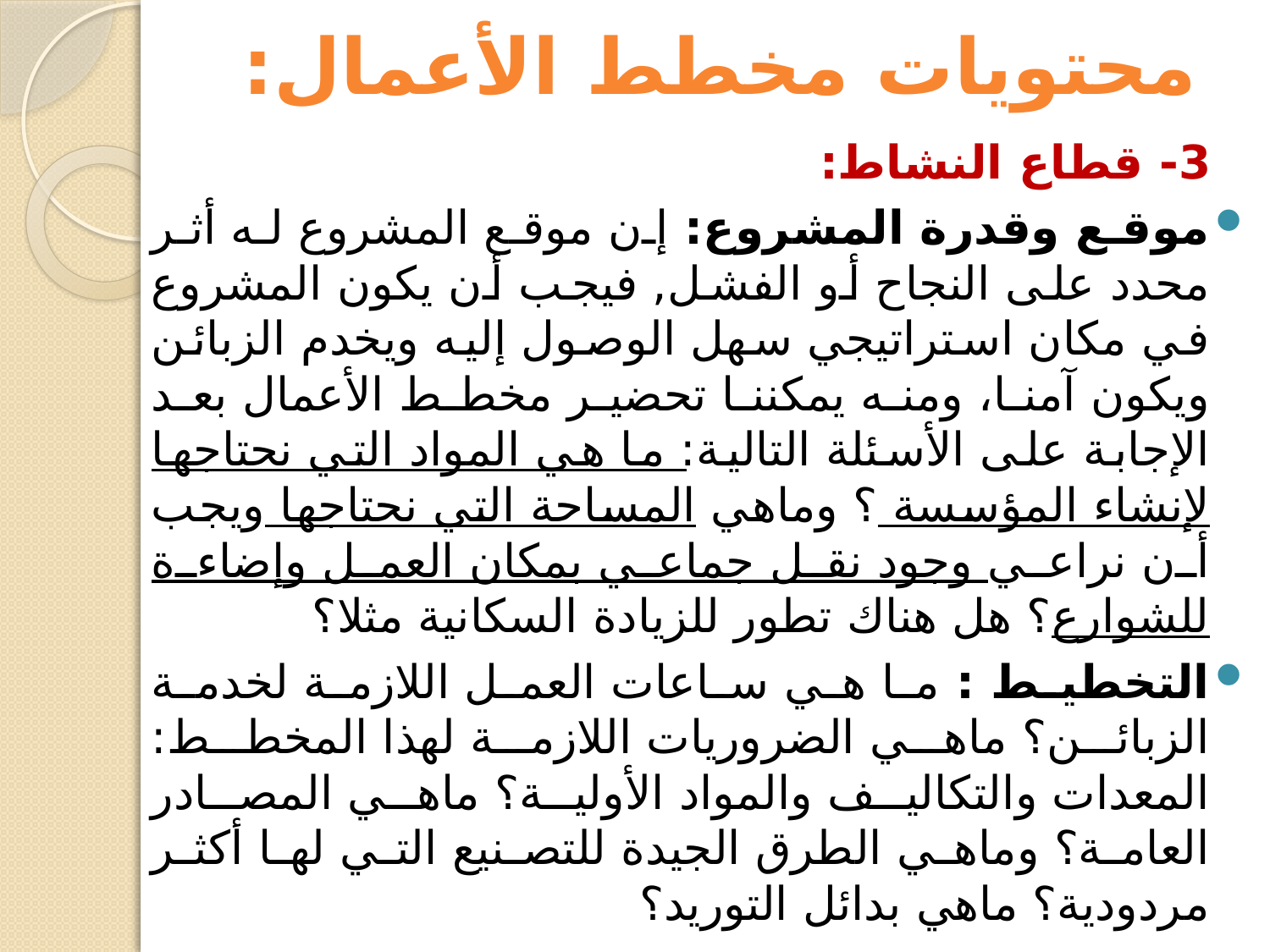

# محتويات مخطط الأعمال:
3- قطاع النشاط:
موقع وقدرة المشروع: إن موقع المشروع له أثر محدد على النجاح أو الفشل, فيجب أن يكون المشروع في مكان استراتيجي سهل الوصول إليه ويخدم الزبائن ويكون آمنا، ومنه يمكننا تحضير مخطط الأعمال بعد الإجابة على الأسئلة التالية: ما هي المواد التي نحتاجها لإنشاء المؤسسة ؟ وماهي المساحة التي نحتاجها ويجب أن نراعي وجود نقل جماعي بمكان العمل وإضاءة للشوارع؟ هل هناك تطور للزيادة السكانية مثلا؟
التخطيط : ما هي ساعات العمل اللازمة لخدمة الزبائن؟ ماهي الضروريات اللازمة لهذا المخطط: المعدات والتكاليف والمواد الأولية؟ ماهي المصادر العامة؟ وماهي الطرق الجيدة للتصنيع التي لها أكثر مردودية؟ ماهي بدائل التوريد؟